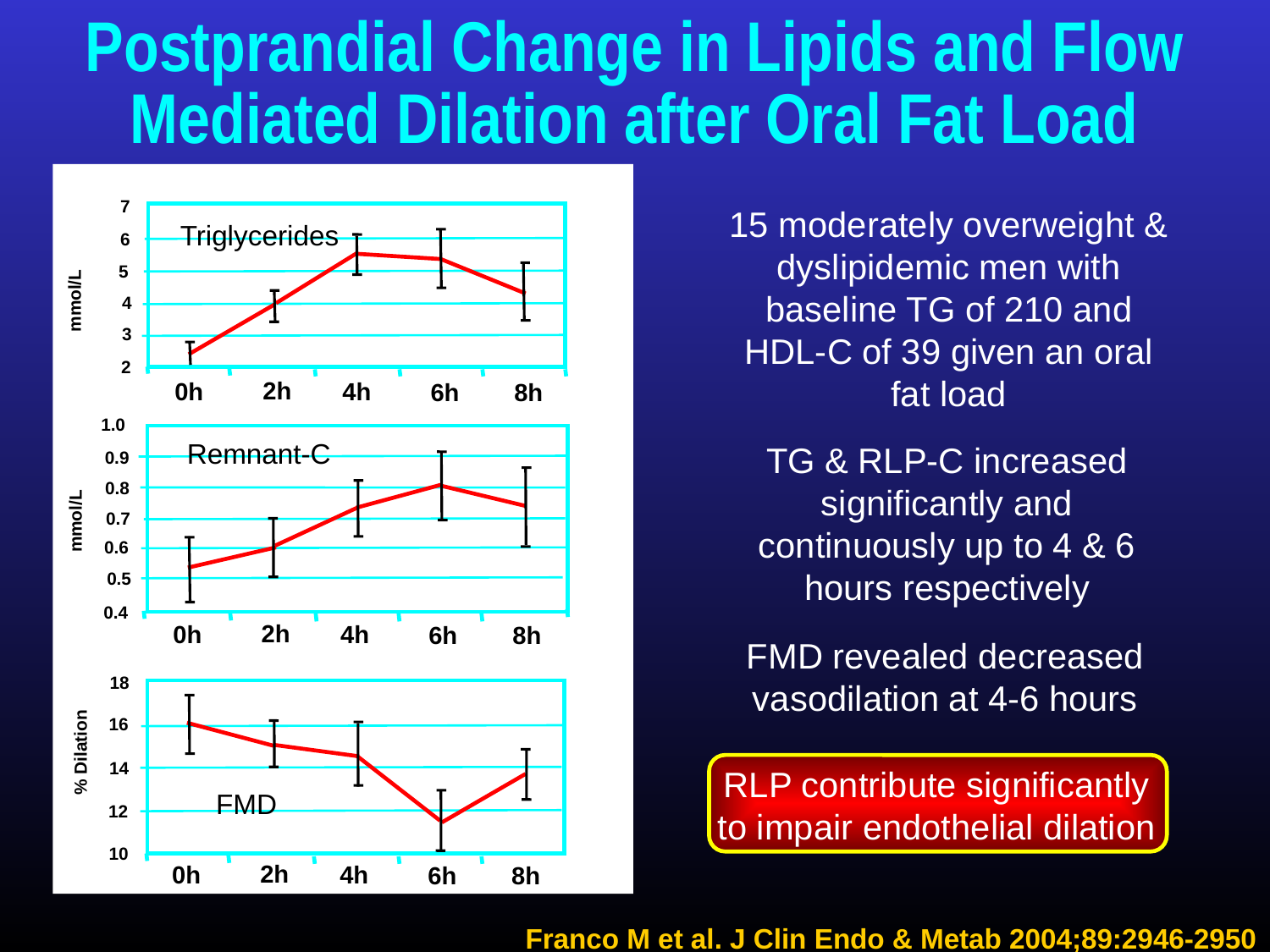

# Postprandial Change in Lipids and Flow Mediated Dilation after Oral Fat Load

7
6
5
4
3
2
15 moderately overweight & dyslipidemic men with baseline TG of 210 and HDL-C of 39 given an oral fat load

Triglycerides

mmol/L
2h
0h
4h
6h
8h

1.0

Remnant-C
TG & RLP-C increased significantly and continuously up to 4 & 6 hours respectively
0.9

0.8

0.7
mmol/L
0.6
0.5
0.4

2h
0h
4h
6h
8h
FMD revealed decreased vasodilation at 4-6 hours
18
16
14
12
10

% Dilation

RLP contribute significantly to impair endothelial dilation

FMD

2h
0h
4h
6h
8h

Franco M et al. J Clin Endo & Metab 2004;89:2946-2950